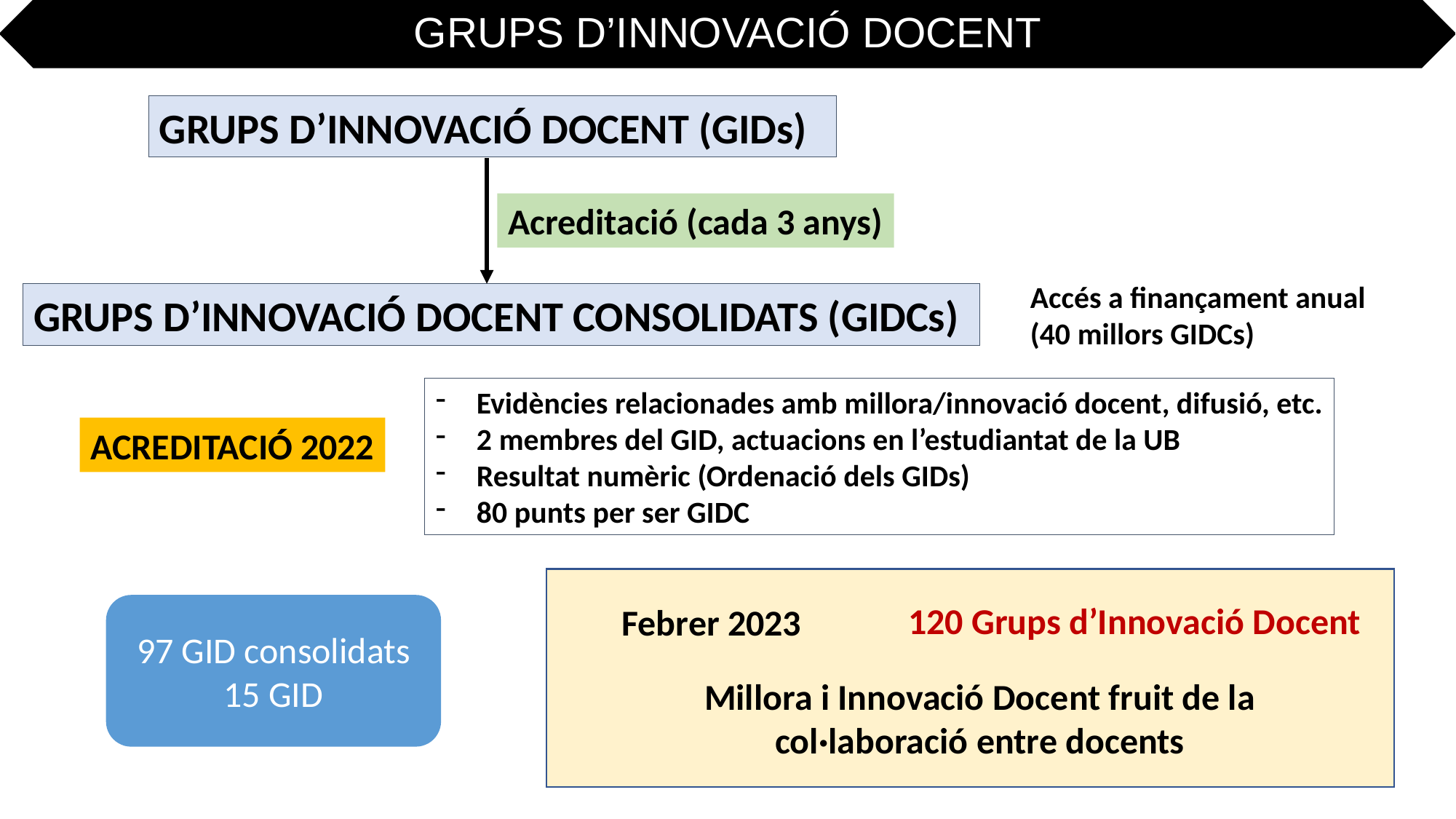

GRUPS D’INNOVACIÓ DOCENT

GRUPS D’INNOVACIÓ DOCENT (GIDs)
Acreditació (cada 3 anys)
Accés a finançament anual
(40 millors GIDCs)
GRUPS D’INNOVACIÓ DOCENT CONSOLIDATS (GIDCs)
Evidències relacionades amb millora/innovació docent, difusió, etc.
2 membres del GID, actuacions en l’estudiantat de la UB
Resultat numèric (Ordenació dels GIDs)
80 punts per ser GIDC
ACREDITACIÓ 2022

120 Grups d’Innovació Docent
Febrer 2023
97 GID consolidats
15 GID
Millora i Innovació Docent fruit de la col·laboració entre docents